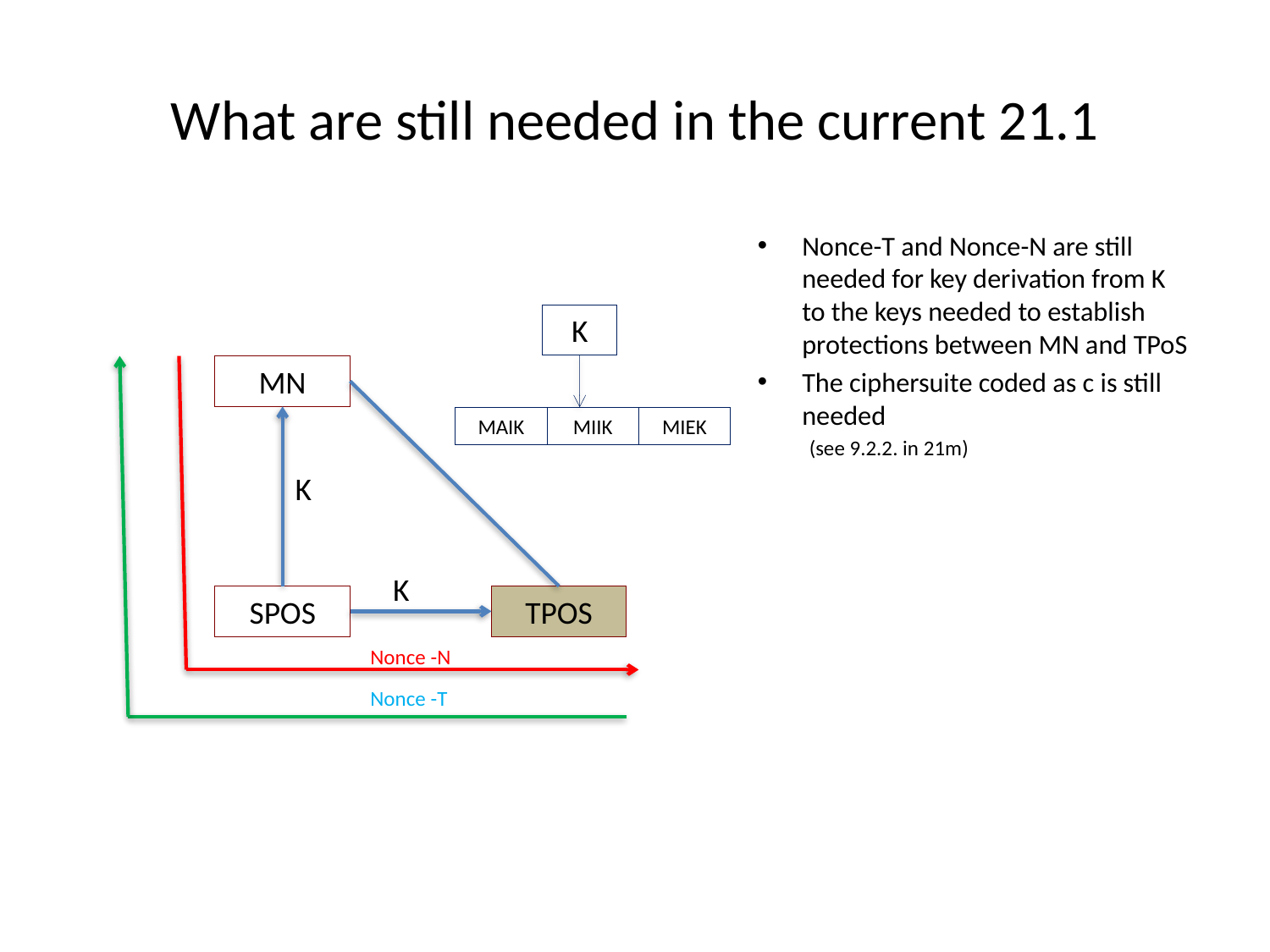

# What are still needed in the current 21.1
Nonce-T and Nonce-N are still needed for key derivation from K to the keys needed to establish protections between MN and TPoS
The ciphersuite coded as c is still needed
(see 9.2.2. in 21m)
K
MN
MAIK
MIIK
MIEK
K
K
SPOS
TPOS
Nonce -N
Nonce -T